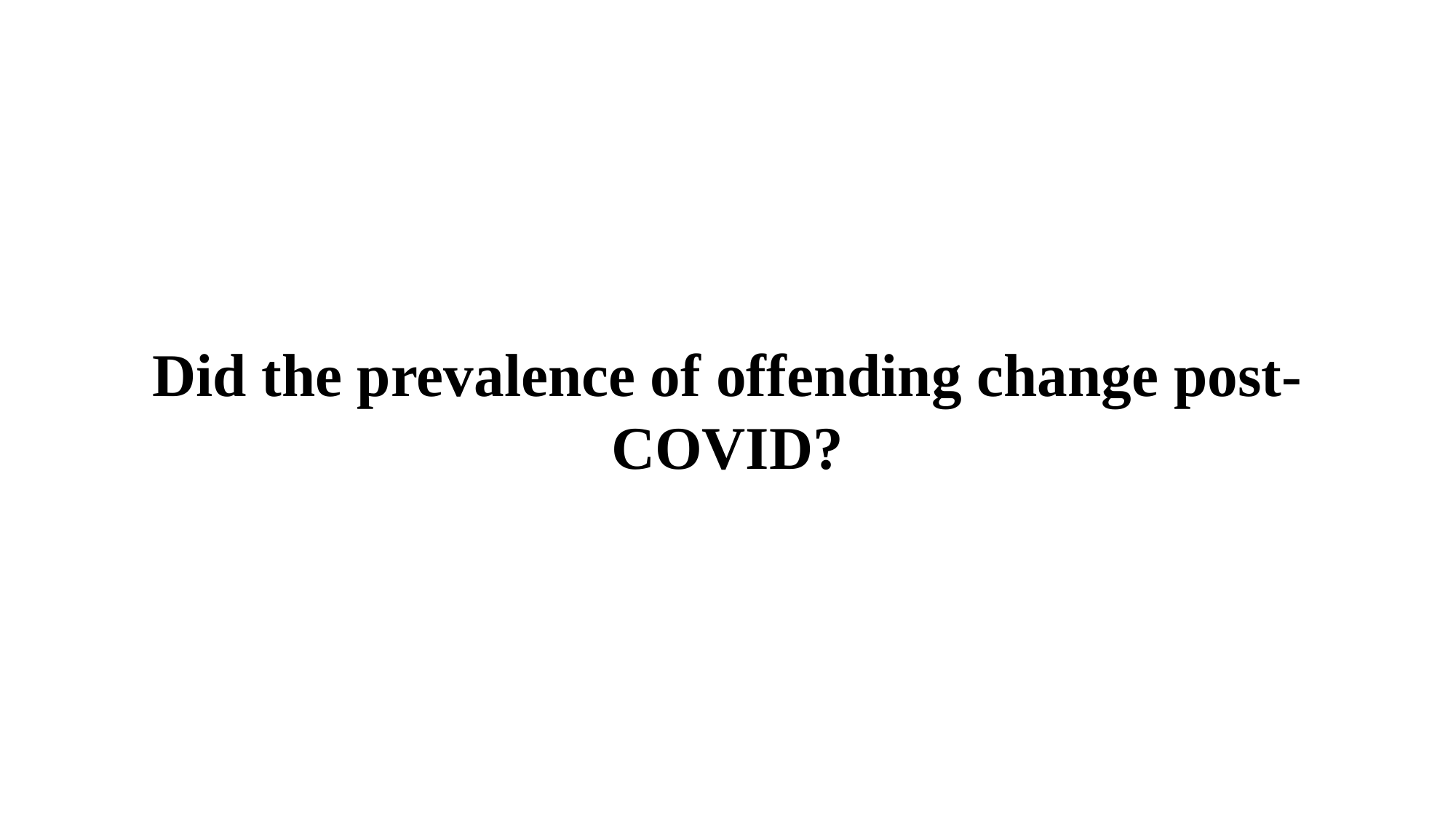

Did the prevalence of offending change post-COVID?